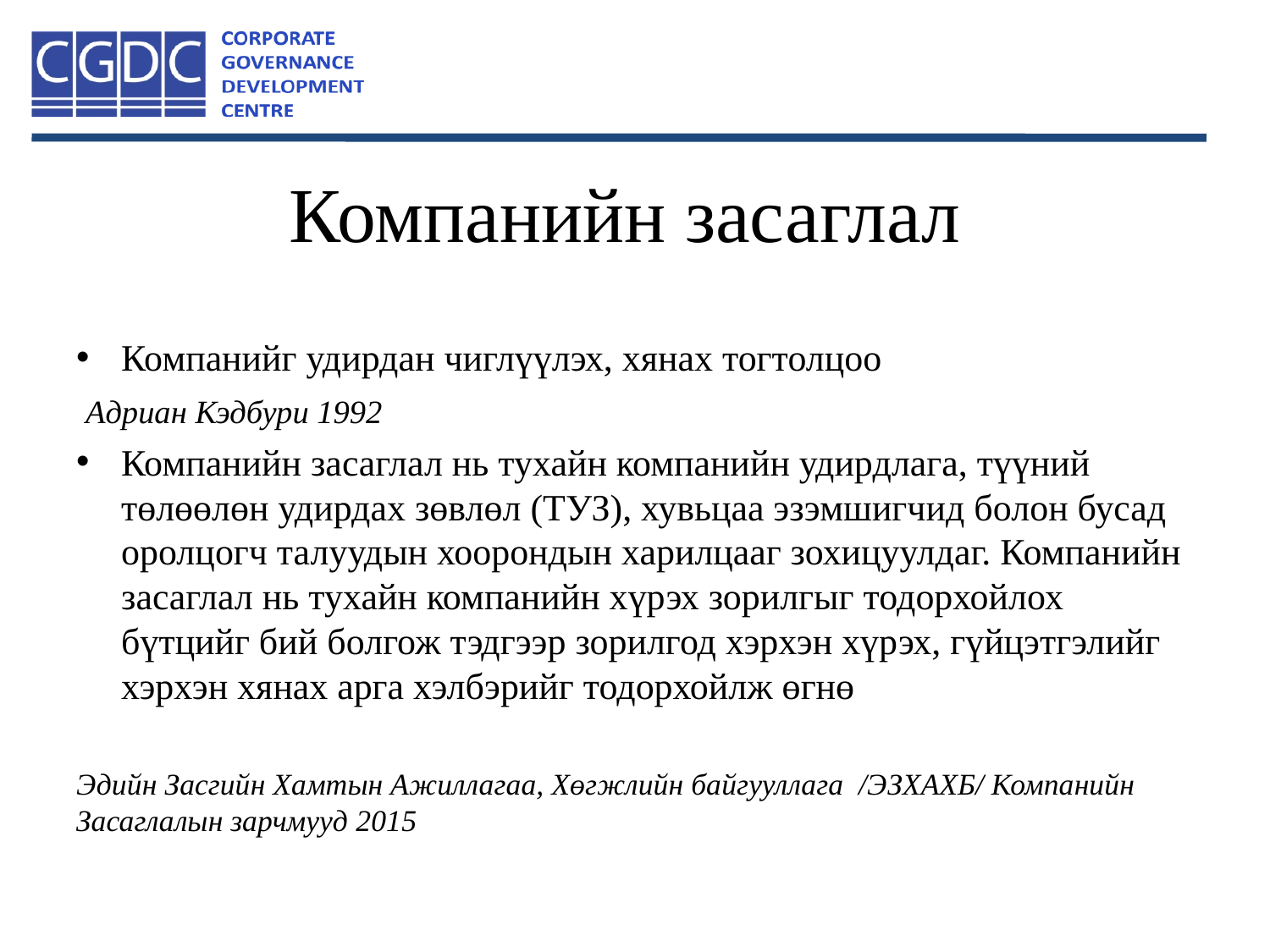

# Компанийн засаглал
Компанийг удирдан чиглүүлэх, хянах тогтолцоо
 Адриан Кэдбури 1992
Компанийн засаглал нь тухайн компанийн удирдлага, түүний төлөөлөн удирдах зөвлөл (ТУЗ), хувьцаа эзэмшигчид болон бусад оролцогч талуудын хоорондын харилцааг зохицуулдаг. Компанийн засаглал нь тухайн компанийн хүрэх зорилгыг тодорхойлох бүтцийг бий болгож тэдгээр зорилгод хэрхэн хүрэх, гүйцэтгэлийг хэрхэн хянах арга хэлбэрийг тодорхойлж өгнө

Эдийн Засгийн Хамтын Ажиллагаа, Хөгжлийн байгууллага  /ЭЗХАХБ/ Компанийн Засаглалын зарчмууд 2015